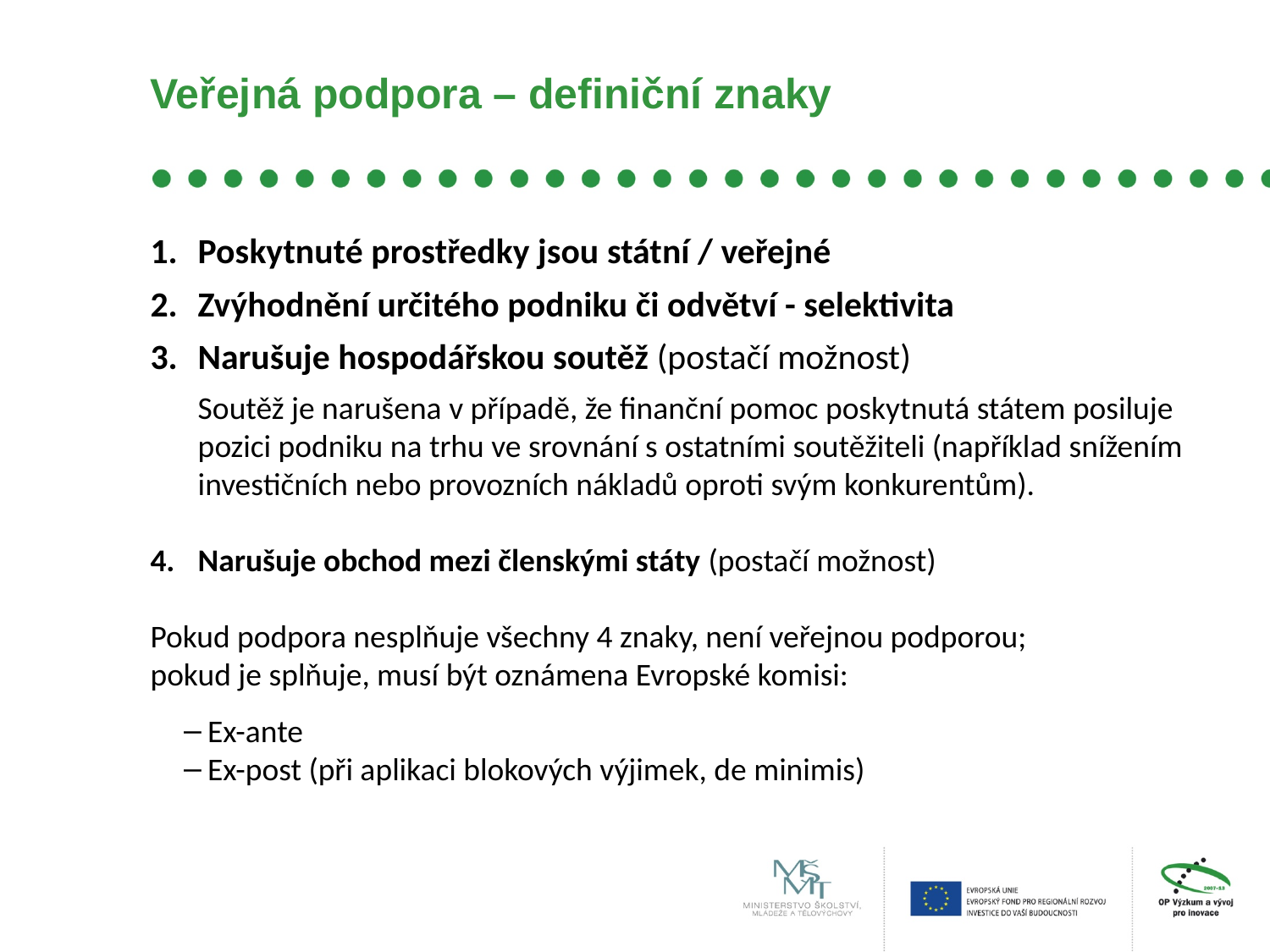

# Veřejná podpora – definiční znaky
Poskytnuté prostředky jsou státní / veřejné
Zvýhodnění určitého podniku či odvětví - selektivita
Narušuje hospodářskou soutěž (postačí možnost)
	Soutěž je narušena v případě, že finanční pomoc poskytnutá státem posiluje pozici podniku na trhu ve srovnání s ostatními soutěžiteli (například snížením investičních nebo provozních nákladů oproti svým konkurentům).

Narušuje obchod mezi členskými státy (postačí možnost)

Pokud podpora nesplňuje všechny 4 znaky, není veřejnou podporou;
pokud je splňuje, musí být oznámena Evropské komisi:
Ex-ante
Ex-post (při aplikaci blokových výjimek, de minimis)